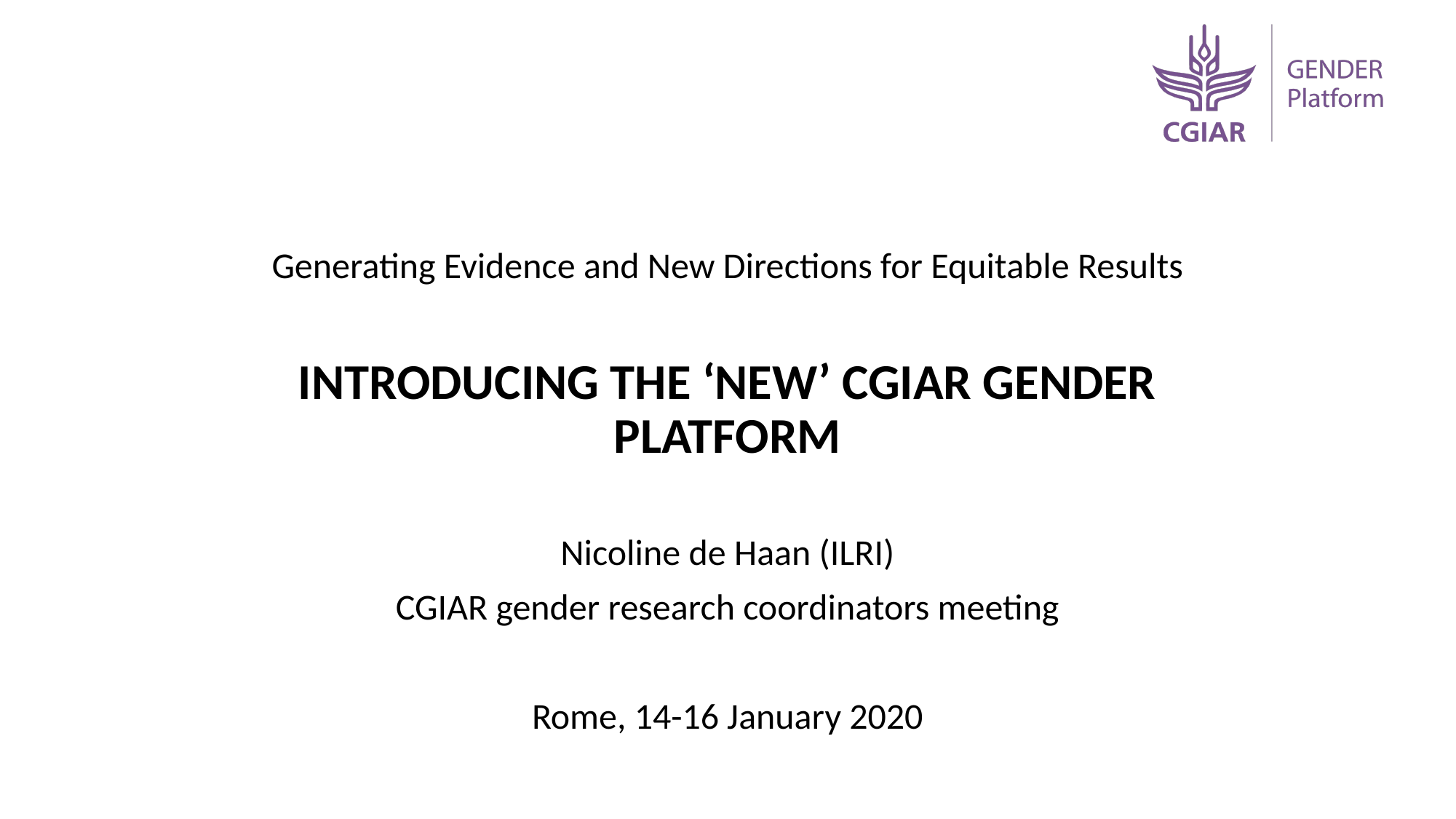

# Generating Evidence and New Directions for Equitable Results

INTRODUCING THE ‘NEW’ CGIAR GENDER PLATFORM

Nicoline de Haan (ILRI)
CGIAR gender research coordinators meeting

Rome, 14-16 January 2020